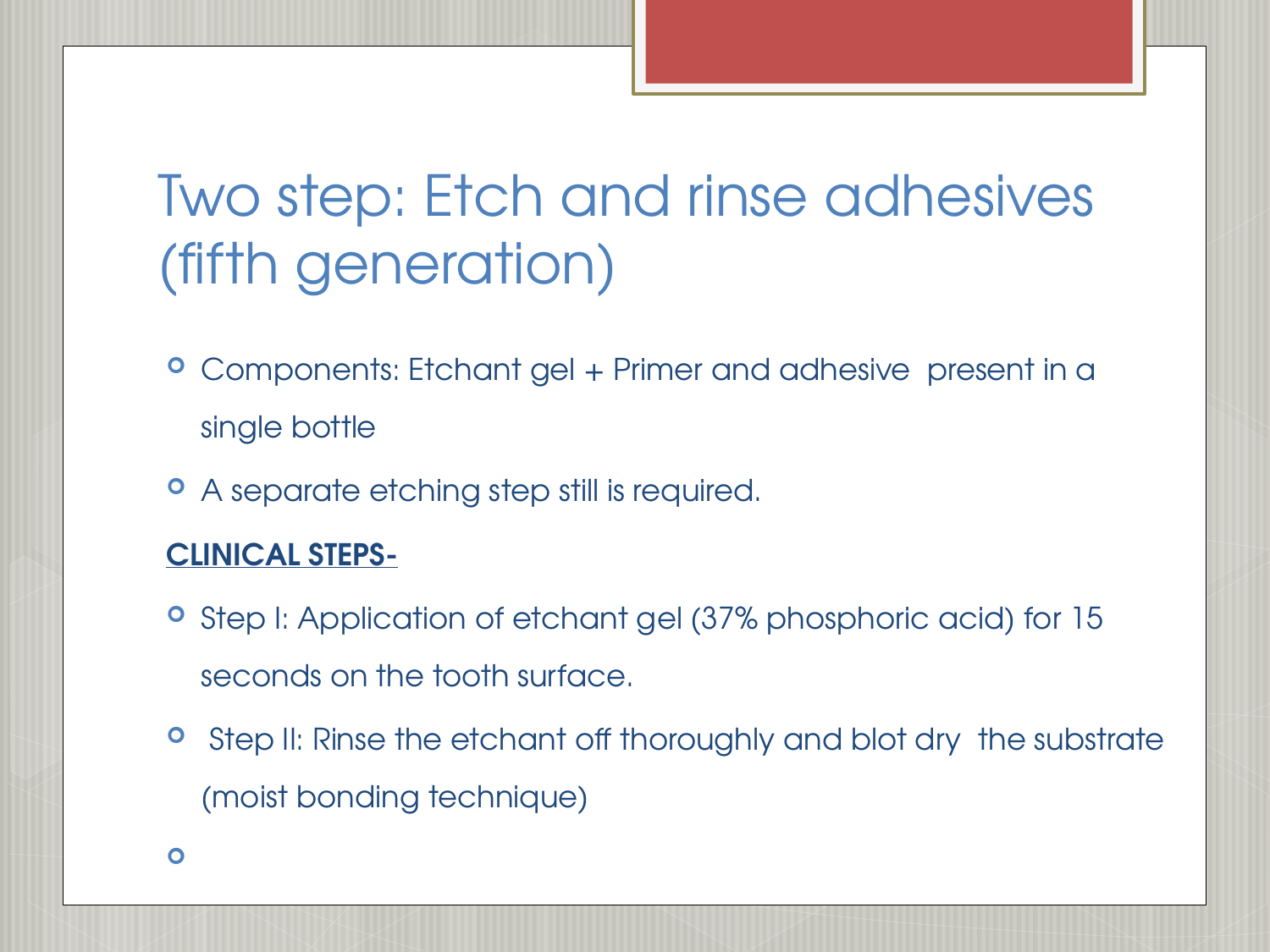

# Two step: Etch and rinse adhesives (ﬁfth generation)
Components: Etchant gel + Primer and adhesive  present in a single bottle
A separate etching step still is required.
CLINICAL STEPS-
Step I: Application of etchant gel (37% phosphoric acid) for 15 seconds on the tooth surface.
 Step II: Rinse the etchant off thoroughly and blot dry  the substrate (moist bonding technique)